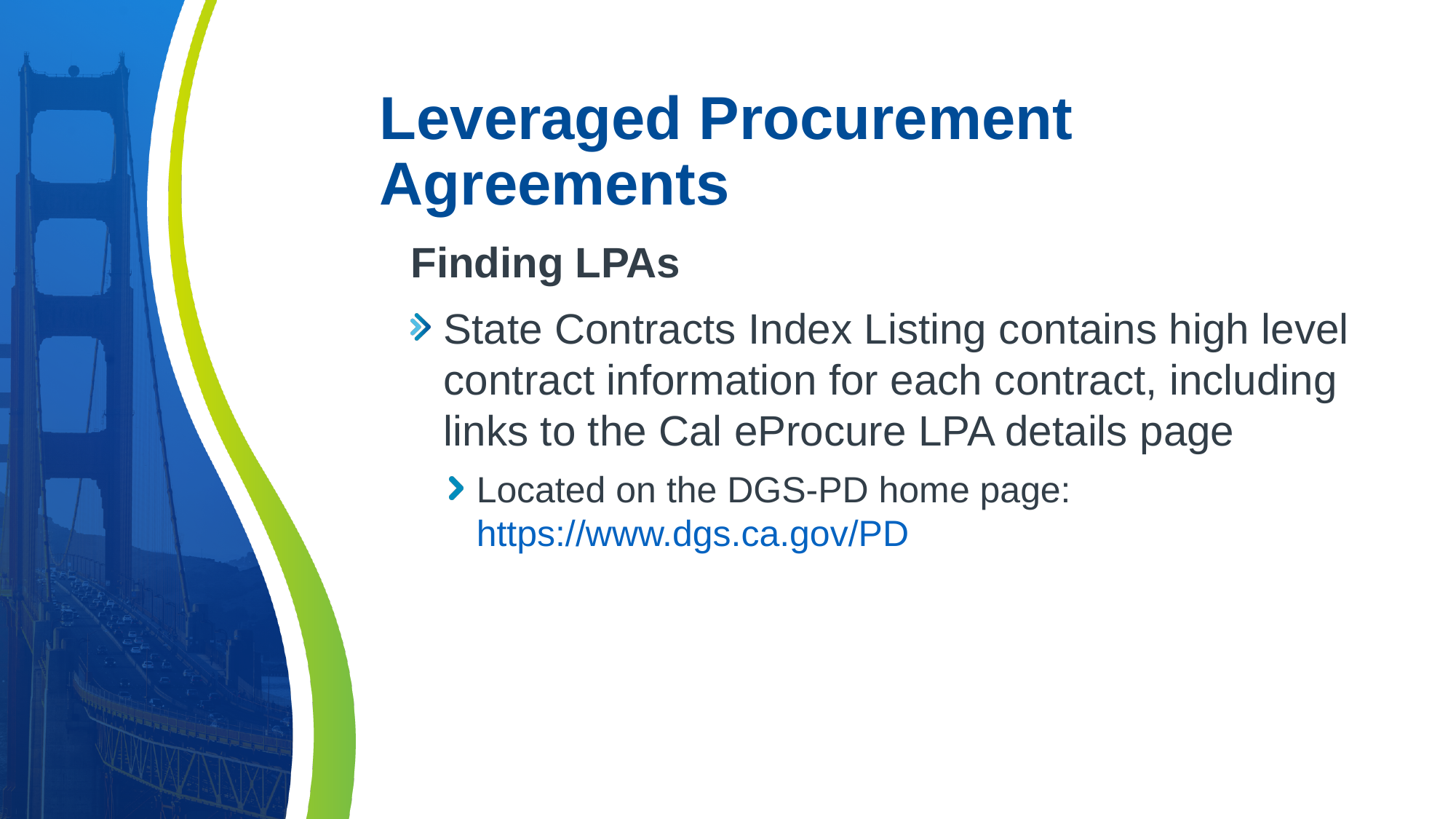

# Leveraged Procurement Agreements
Finding LPAs
State Contracts Index Listing contains high level contract information for each contract, including links to the Cal eProcure LPA details page
Located on the DGS-PD home page: https://www.dgs.ca.gov/PD